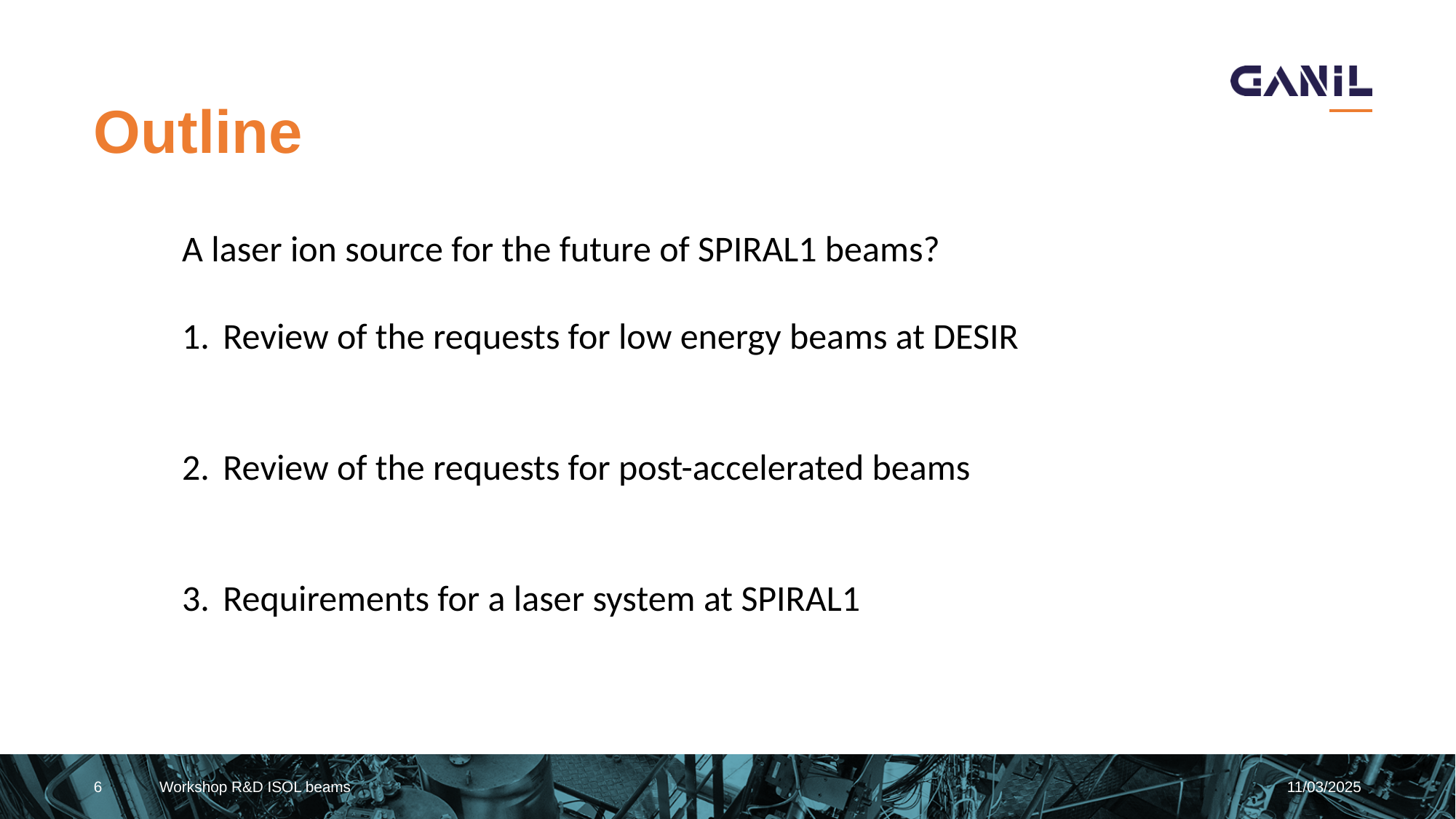

# Outline
A laser ion source for the future of SPIRAL1 beams?

Review of the requests for low energy beams at DESIR

Review of the requests for post-accelerated beams

Requirements for a laser system at SPIRAL1
6
Workshop R&D ISOL beams
11/03/2025